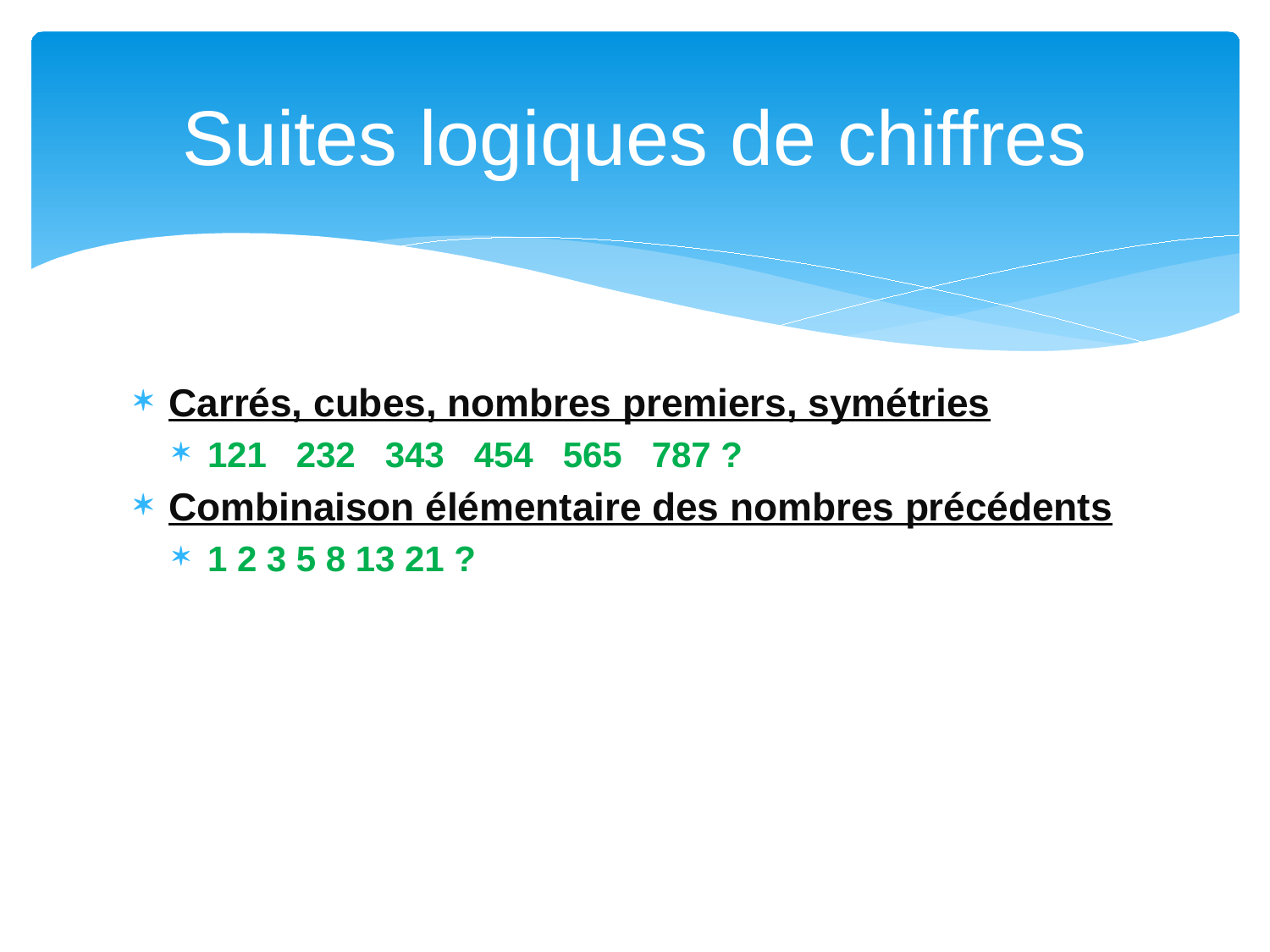

# Suites logiques de chiffres
Carrés, cubes, nombres premiers, symétries
121   232   343   454   565   787 ?
Combinaison élémentaire des nombres précédents
1 2 3 5 8 13 21 ?